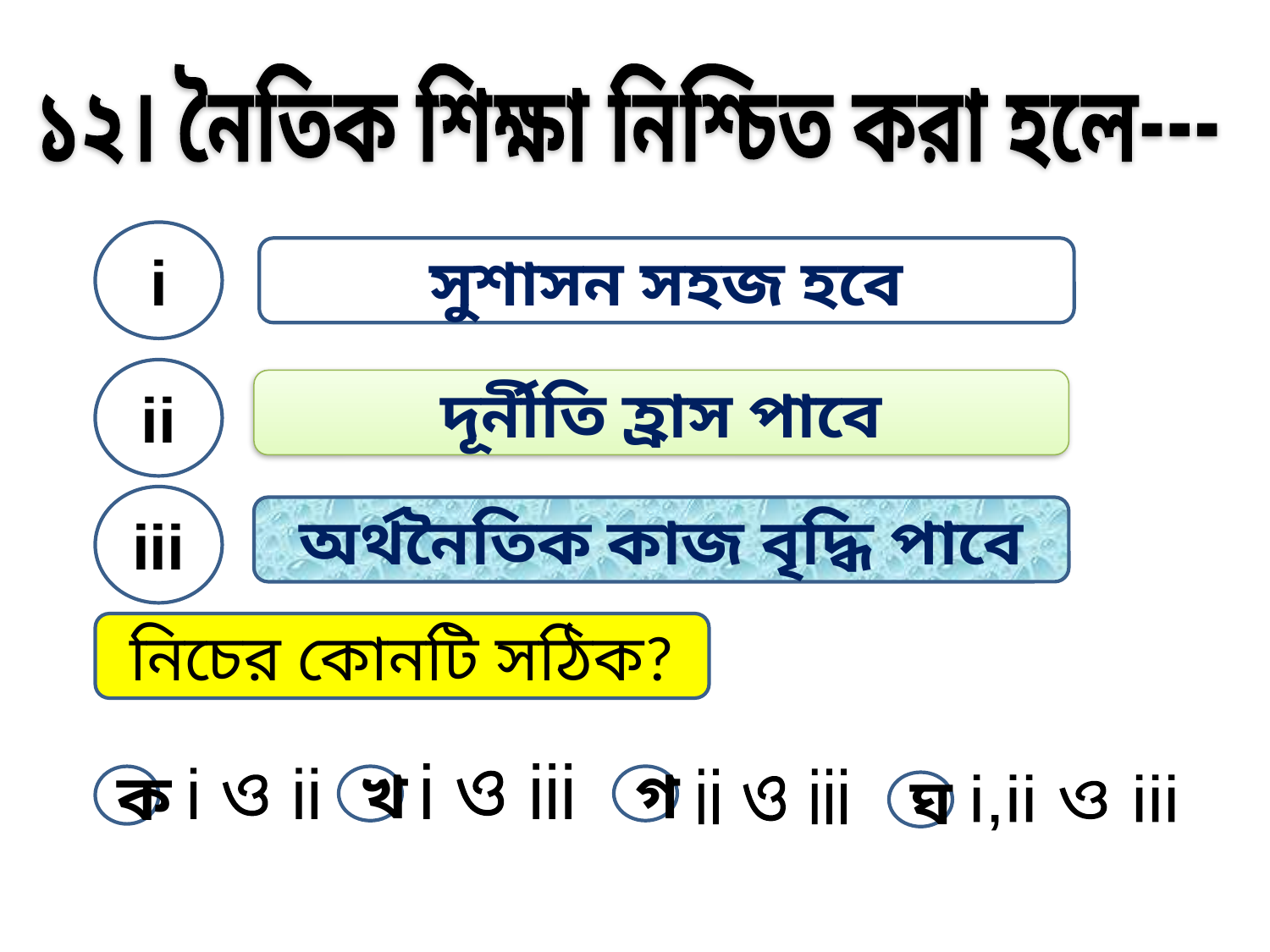

১২। নৈতিক শিক্ষা নিশ্চিত করা হলে---
i
সুশাসন সহজ হবে
ii
দূর্নীতি হ্রাস পাবে
iii
অর্থনৈতিক কাজ বৃদ্ধি পাবে
নিচের কোনটি সঠিক?

i ও iii
গ
ক
খ
i ও ii
ii ও iii
ঘ
i,ii ও iii